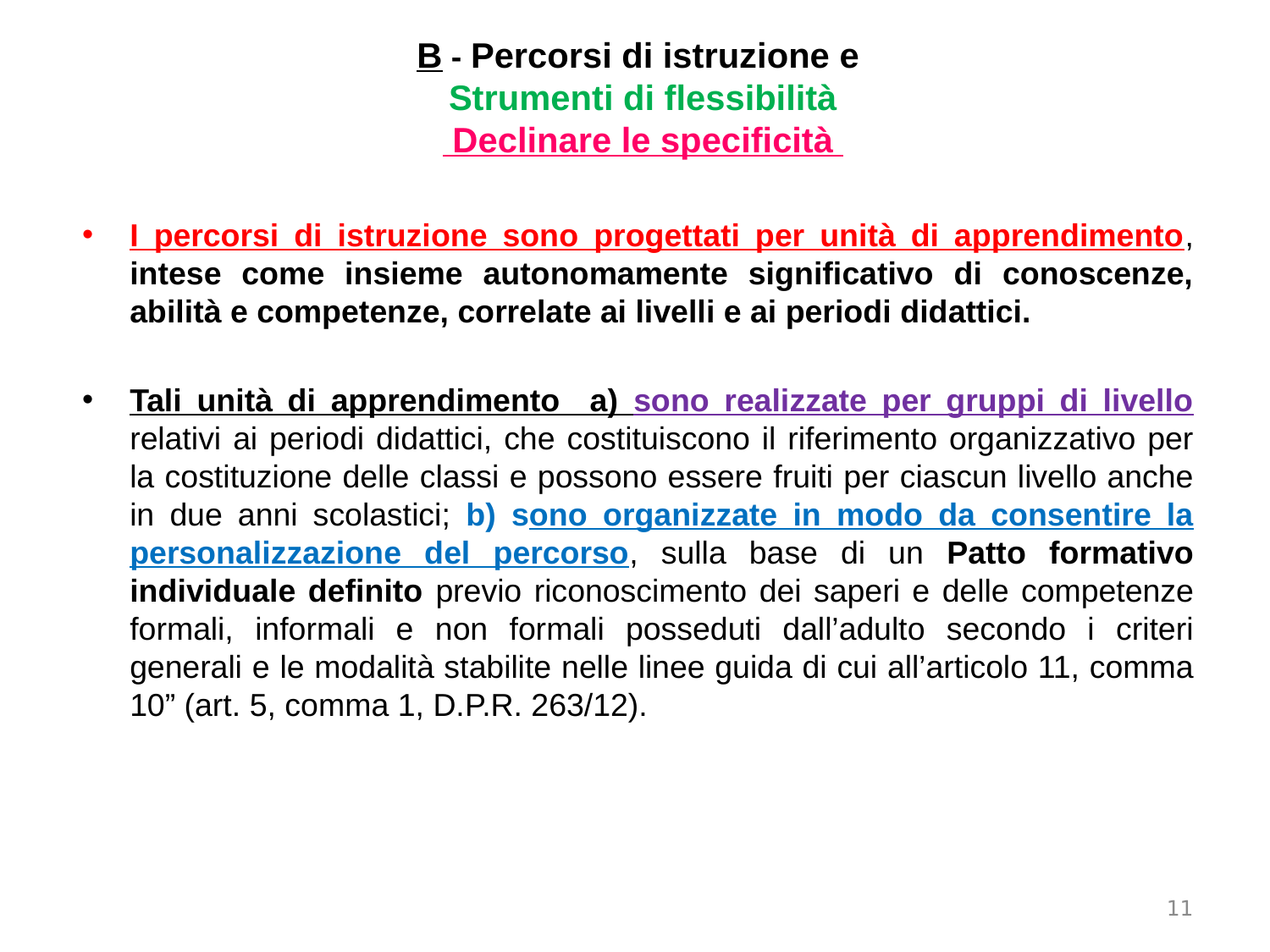

# B - Percorsi di istruzione e Strumenti di flessibilità Declinare le specificità

I percorsi di istruzione sono progettati per unità di apprendimento, intese come insieme autonomamente significativo di conoscenze, abilità e competenze, correlate ai livelli e ai periodi didattici.

Tali unità di apprendimento  a) sono realizzate per gruppi di livello relativi ai periodi didattici, che costituiscono il riferimento organizzativo per la costituzione delle classi e possono essere fruiti per ciascun livello anche in due anni scolastici; b) sono organizzate in modo da consentire la personalizzazione del percorso, sulla base di un Patto formativo individuale definito previo riconoscimento dei saperi e delle competenze formali, informali e non formali posseduti dall’adulto secondo i criteri generali e le modalità stabilite nelle linee guida di cui all’articolo 11, comma 10” (art. 5, comma 1, D.P.R. 263/12).

11